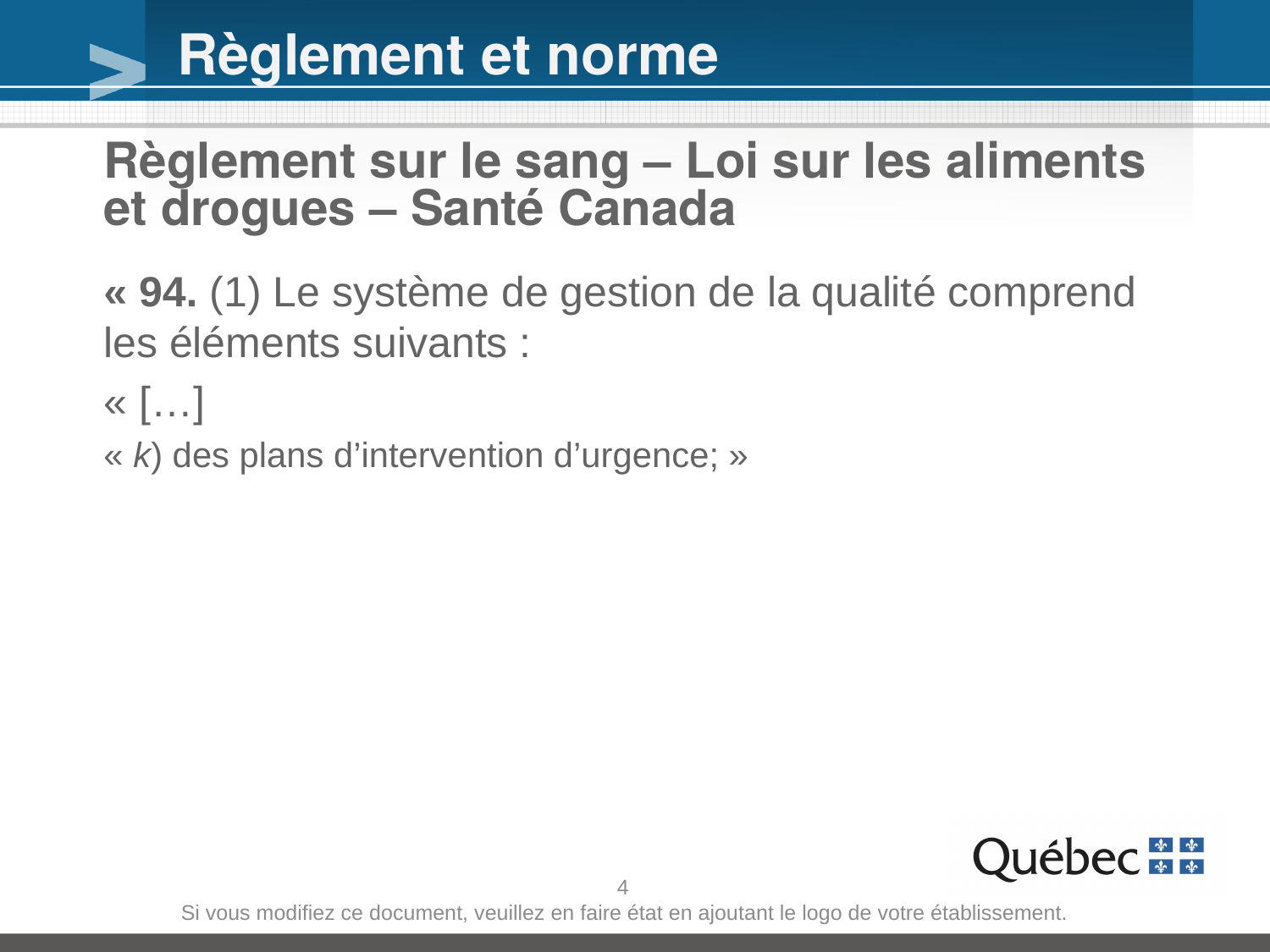

Règlement et norme
# Règlement sur le sang – Loi sur les aliments et drogues – Santé Canada
« 94. (1) Le système de gestion de la qualité comprend les éléments suivants :
« […]
« k) des plans d’intervention d’urgence; »
4
Si vous modifiez ce document, veuillez en faire état en ajoutant le logo de votre établissement.